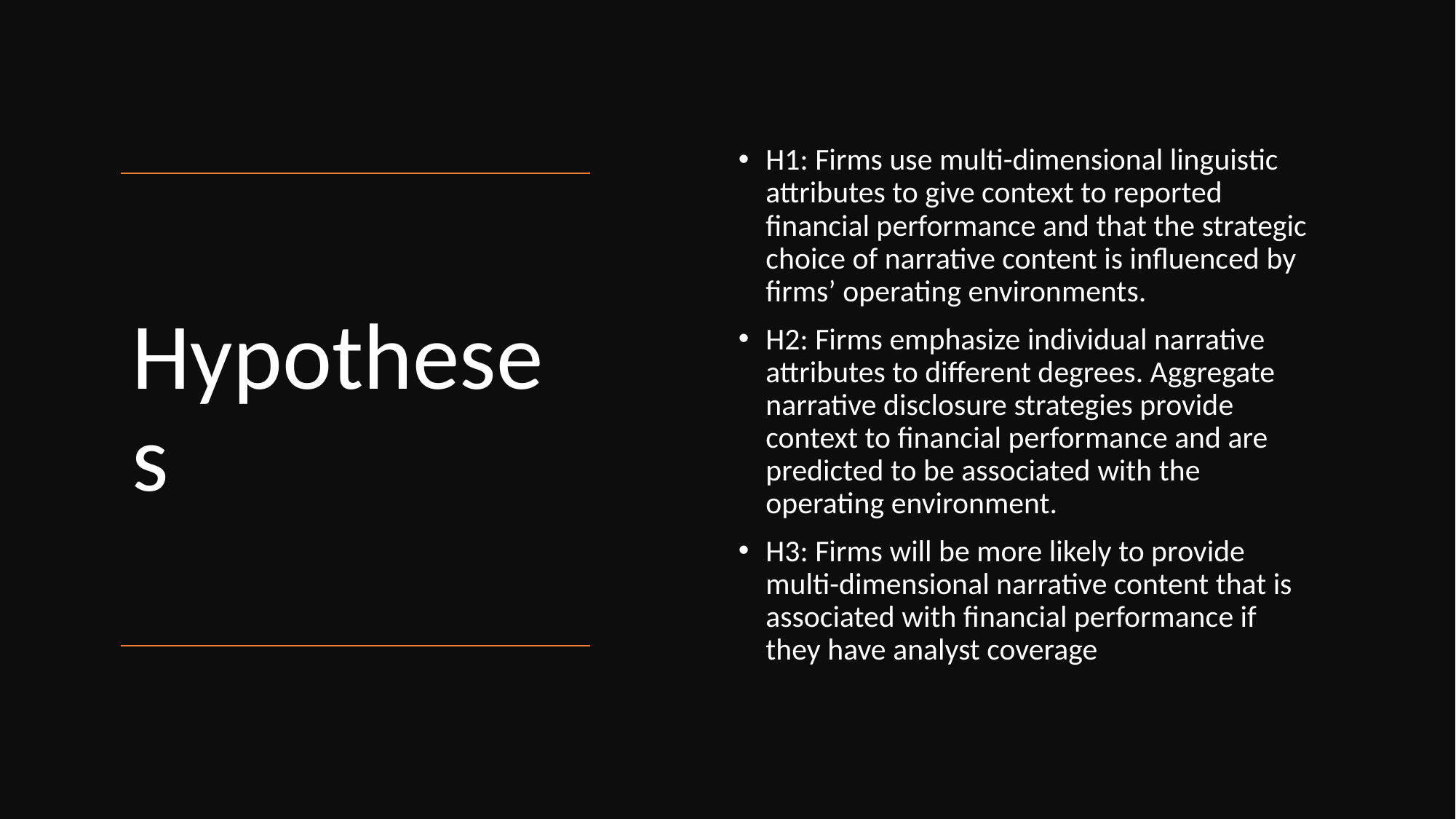

H1: Firms use multi-dimensional linguistic attributes to give context to reported financial performance and that the strategic choice of narrative content is influenced by firms’ operating environments.
H2: Firms emphasize individual narrative attributes to different degrees. Aggregate narrative disclosure strategies provide context to financial performance and are predicted to be associated with the operating environment.
H3: Firms will be more likely to provide multi-dimensional narrative content that is associated with financial performance if they have analyst coverage
# Hypotheses